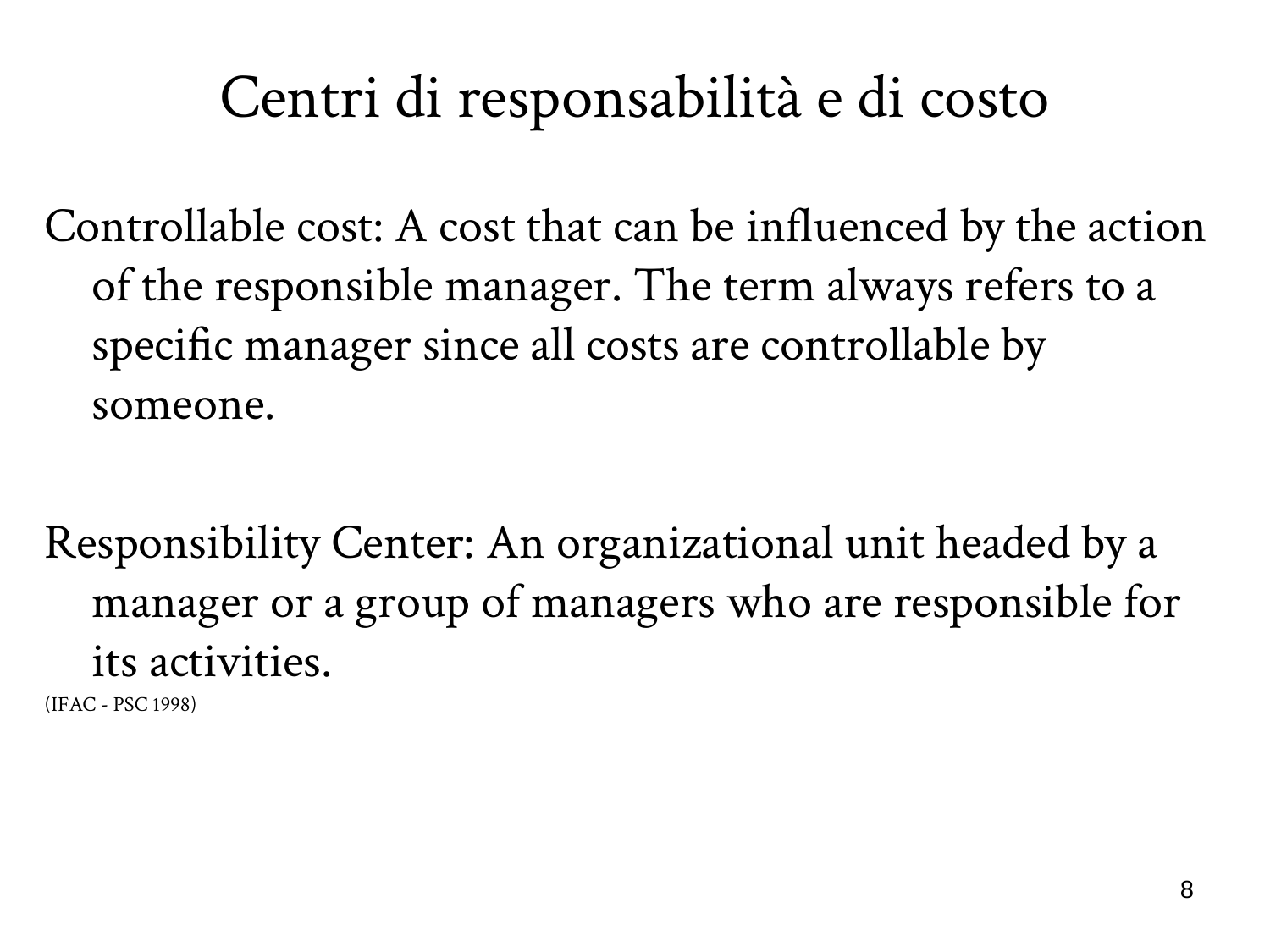

# Centri di responsabilità e di costo
Controllable cost: A cost that can be influenced by the action of the responsible manager. The term always refers to a specific manager since all costs are controllable by someone.

Responsibility Center: An organizational unit headed by a manager or a group of managers who are responsible for its activities.
(IFAC - PSC 1998)
8